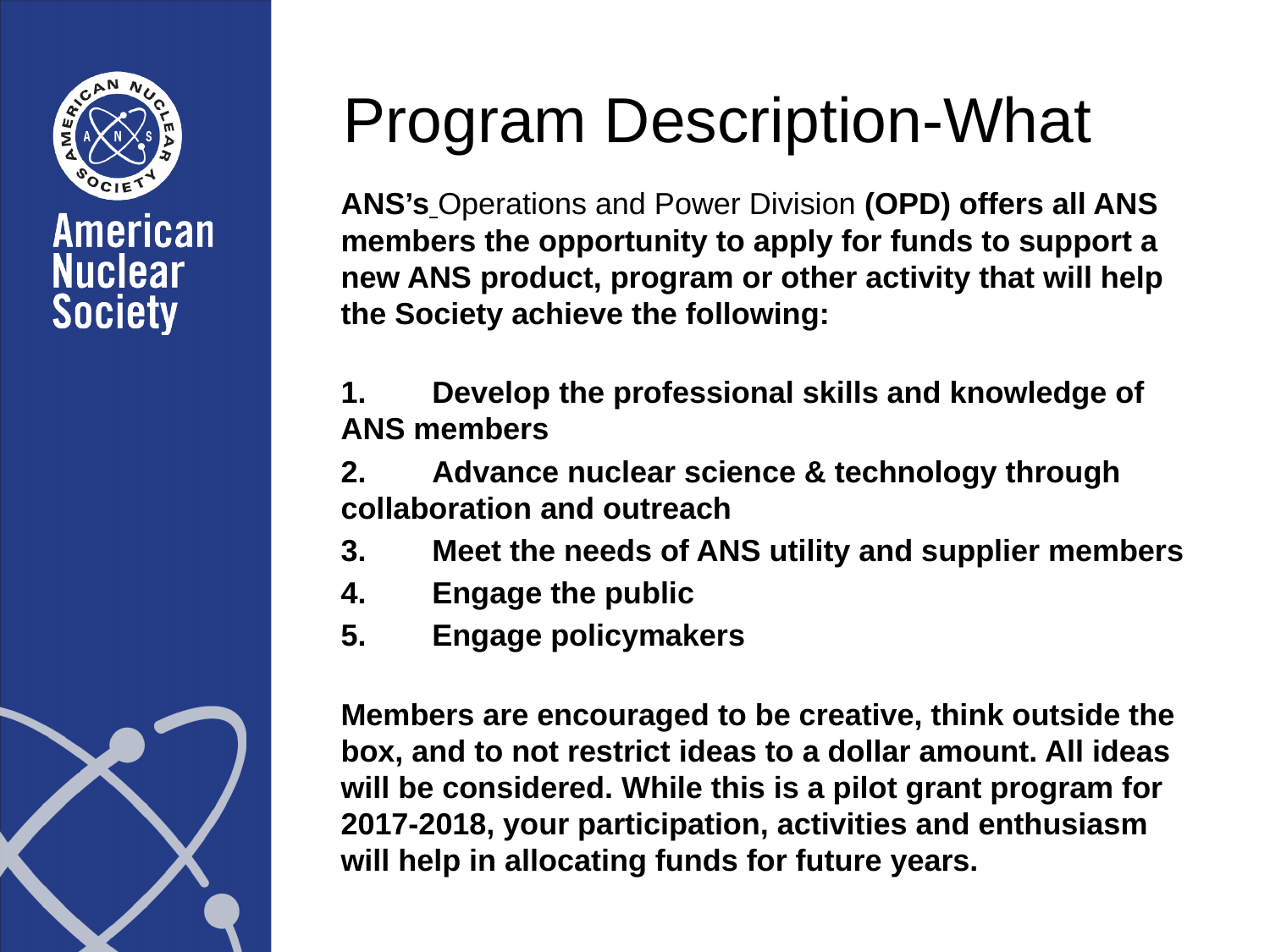

# Program Description-What
ANS’s Operations and Power Division (OPD) offers all ANS members the opportunity to apply for funds to support a new ANS product, program or other activity that will help the Society achieve the following:
1.	Develop the professional skills and knowledge of ANS members
2.	Advance nuclear science & technology through collaboration and outreach
3.	Meet the needs of ANS utility and supplier members
4.	Engage the public
5.	Engage policymakers
Members are encouraged to be creative, think outside the box, and to not restrict ideas to a dollar amount. All ideas will be considered. While this is a pilot grant program for 2017-2018, your participation, activities and enthusiasm will help in allocating funds for future years.